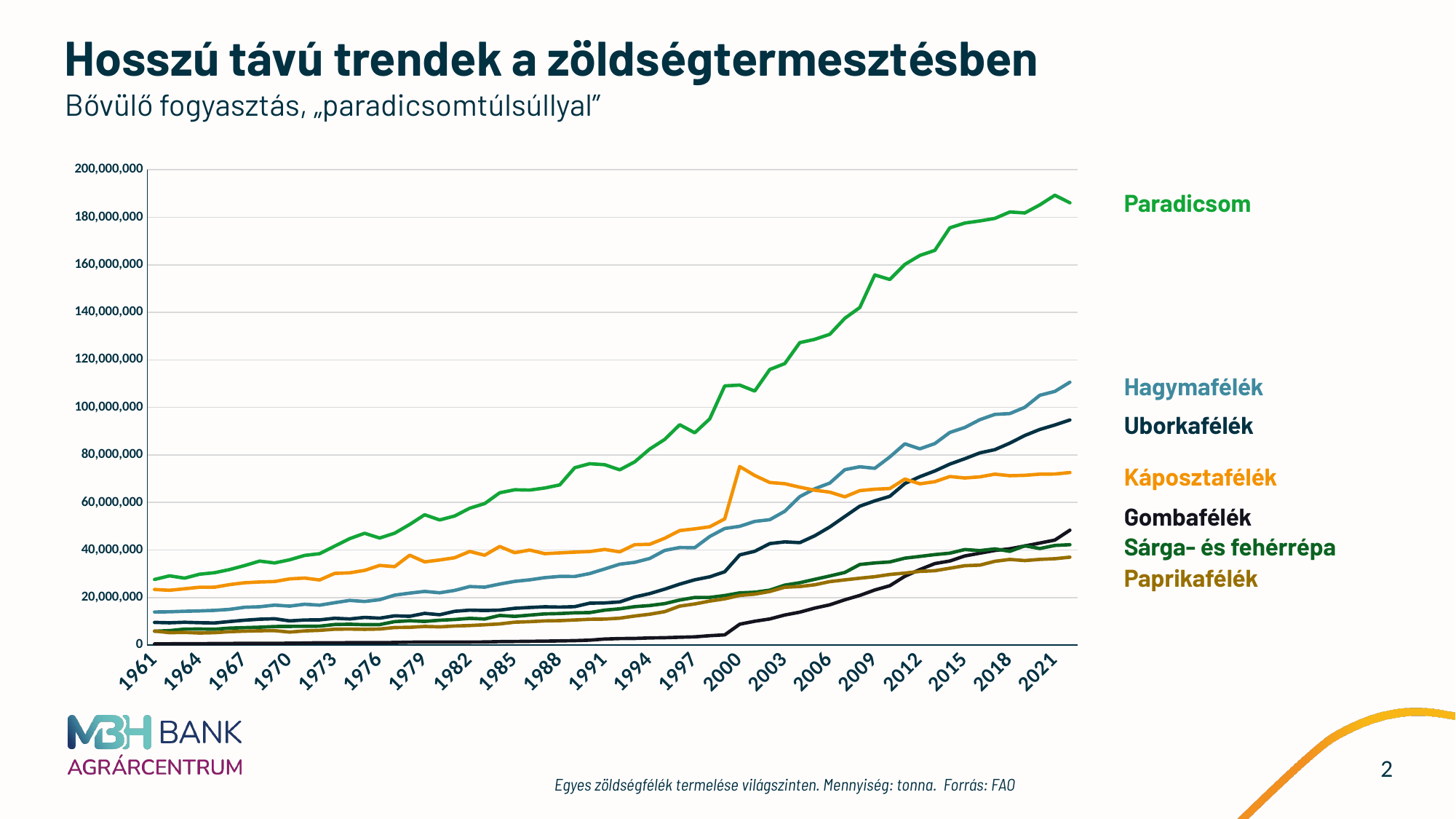

# Hosszú távú trendek a zöldségtermesztésben Bővülő fogyasztás, „paradicsomtúlsúllyal”

### Chart

| Category | Paradicsom | Hagymafélék | Uborkafélék | Káposztafélék | Gombafélék | Sárga- és fehérrépa | Paprikafélék |
|---|---|---|---|---|---|---|---|
| 1961 | 27617314.0 | 13913968.0 | 9548650.0 | 23396048.0 | 495127.0 | 5840505.0 | 5907926.0 |
| 1962 | 29132305.0 | 14014801.0 | 9371934.0 | 23054847.0 | 526946.0 | 6088216.0 | 5212370.0 |
| 1963 | 28154910.0 | 14217982.0 | 9590254.0 | 23687089.0 | 586213.0 | 6718698.0 | 5334801.0 |
| 1964 | 29826854.0 | 14362763.0 | 9423680.0 | 24339752.0 | 586281.0 | 6753958.0 | 5071488.0 |
| 1965 | 30459820.0 | 14613696.0 | 9308925.0 | 24359914.0 | 634878.0 | 6663699.0 | 5211668.0 |
| 1966 | 31780432.0 | 15018060.0 | 9906906.0 | 25434522.0 | 671416.0 | 7136592.0 | 5635564.0 |
| 1967 | 33460075.0 | 15913674.0 | 10458054.0 | 26213820.0 | 726305.0 | 7339997.0 | 5850733.0 |
| 1968 | 35330981.0 | 16126559.0 | 10887839.0 | 26552485.0 | 744309.0 | 7510103.0 | 6009570.0 |
| 1969 | 34562117.0 | 16816682.0 | 11084264.0 | 26751926.0 | 739502.0 | 7798836.0 | 6072170.0 |
| 1970 | 35884058.0 | 16398556.0 | 10173815.0 | 27840410.0 | 789604.0 | 7852605.0 | 5472448.0 |
| 1971 | 37720308.0 | 17166091.0 | 10562148.0 | 28182163.0 | 857987.0 | 7902738.0 | 5955227.0 |
| 1972 | 38448334.0 | 16792919.0 | 10607717.0 | 27391876.0 | 990938.0 | 7956048.0 | 6188506.0 |
| 1973 | 41627549.0 | 17829676.0 | 11273541.0 | 30155040.0 | 983146.0 | 8649294.0 | 6679200.0 |
| 1974 | 44777610.0 | 18791359.0 | 10982232.0 | 30392264.0 | 1012417.0 | 8755782.0 | 6732942.0 |
| 1975 | 47046882.0 | 18347163.0 | 11644926.0 | 31429801.0 | 1004897.0 | 8586795.0 | 6631299.0 |
| 1976 | 45037152.0 | 19084312.0 | 11317584.0 | 33512372.0 | 1012843.0 | 8614000.0 | 6762045.0 |
| 1977 | 47081912.0 | 21001213.0 | 12303822.0 | 33003530.0 | 1102970.0 | 9859074.0 | 7385229.0 |
| 1978 | 50747542.0 | 21859306.0 | 12105800.0 | 37814357.0 | 1212158.0 | 10232968.0 | 7455134.0 |
| 1979 | 54842453.0 | 22583610.0 | 13333545.0 | 35000573.0 | 1255086.0 | 9954755.0 | 7833666.0 |
| 1980 | 52650225.0 | 21999827.0 | 12757970.0 | 35813025.0 | 1258804.0 | 10441110.0 | 7666380.0 |
| 1981 | 54311122.0 | 22995559.0 | 14203897.0 | 36739509.0 | 1257521.0 | 10757004.0 | 8019916.0 |
| 1982 | 57581284.0 | 24626259.0 | 14692535.0 | 39383909.0 | 1274096.0 | 11238483.0 | 8227332.0 |
| 1983 | 59545102.0 | 24374929.0 | 14557840.0 | 37816976.0 | 1315065.0 | 10970263.0 | 8546421.0 |
| 1984 | 64081092.0 | 25682301.0 | 14723523.0 | 41487125.0 | 1457913.0 | 12476400.0 | 8899787.0 |
| 1985 | 65347640.0 | 26802020.0 | 15465643.0 | 38862194.0 | 1514451.0 | 12070227.0 | 9639460.0 |
| 1986 | 65224576.0 | 27453851.0 | 15815060.0 | 39991631.0 | 1577114.0 | 12599123.0 | 9855626.0 |
| 1987 | 66092219.0 | 28370067.0 | 16104825.0 | 38470672.0 | 1649645.0 | 13117983.0 | 10168094.0 |
| 1988 | 67380381.0 | 28902435.0 | 15982065.0 | 38781108.0 | 1760870.0 | 13274648.0 | 10283712.0 |
| 1989 | 74614259.0 | 28866815.0 | 16168780.0 | 39089550.0 | 1868766.0 | 13568330.0 | 10560365.0 |
| 1990 | 76309370.0 | 30095913.0 | 17625563.0 | 39352652.0 | 2071093.0 | 13665296.0 | 10862787.04 |
| 1991 | 75888596.71 | 32027354.83 | 17727338.39 | 40231248.91 | 2533229.88 | 14687828.62 | 10930483.55 |
| 1992 | 73734637.56 | 34024845.28 | 18148856.12 | 39220067.2 | 2746859.63 | 15253884.39 | 11313933.74 |
| 1993 | 77074312.41 | 34803433.52 | 20251739.44 | 42252167.8 | 2794986.38 | 16158652.37 | 12226550.4 |
| 1994 | 82478246.43 | 36435001.22 | 21666598.03 | 42414684.84 | 3009969.66 | 16632974.45 | 12976913.19 |
| 1995 | 86526552.12 | 39814186.7 | 23541731.34 | 44938193.91 | 3110596.15 | 17454605.27 | 14056137.15 |
| 1996 | 92731920.92 | 41045987.16 | 25638862.16 | 48180538.55 | 3292712.63 | 18943946.59 | 16401728.83 |
| 1997 | 89316396.23 | 40975800.48 | 27466808.34 | 48902885.37 | 3472518.76 | 20030867.58 | 17296973.9 |
| 1998 | 95182895.65 | 45677385.08 | 28710572.2 | 49772054.15 | 3945235.25 | 20044425.05 | 18516694.29 |
| 1999 | 109066059.06 | 49042279.26 | 30852316.36 | 53098726.78 | 4288826.09 | 20847604.33 | 19447239.59 |
| 2000 | 109405467.38 | 49961471.15 | 37938099.66 | 75128473.14 | 8781002.72 | 21961400.67 | 20874488.35 |
| 2001 | 106885591.83 | 52027090.36 | 39453502.46 | 71340164.71 | 10021720.38 | 22241532.69 | 21427686.46 |
| 2002 | 115959824.57 | 52745215.85 | 42699896.45 | 68403581.18 | 10979678.74 | 23098530.9 | 22545831.37 |
| 2003 | 118454094.37 | 56293110.88 | 43413298.3 | 67895415.09 | 12649700.52 | 25220360.74 | 24337693.21 |
| 2004 | 127263303.7 | 62445904.85 | 43088172.55 | 66435058.64 | 13848723.79 | 26234518.1 | 24630397.19 |
| 2005 | 128654394.49 | 65762436.29 | 45980413.44 | 65160199.34 | 15572858.71 | 27667712.49 | 25370844.58 |
| 2006 | 130775510.97 | 68169478.24 | 49690525.65 | 64350865.25 | 16942909.89 | 29076443.32 | 26713234.93 |
| 2007 | 137491419.26 | 73794796.31 | 54086944.37 | 62383185.82 | 19055841.19 | 30536319.38 | 27439510.47 |
| 2008 | 142039102.76 | 75013714.05 | 58440284.54 | 64988502.31 | 20886610.67 | 33899039.72 | 28132452.3 |
| 2009 | 155742851.17 | 74365970.69 | 60677089.53 | 65577930.19 | 23176018.02 | 34564854.56 | 28777093.93 |
| 2010 | 153830369.26 | 79142982.25 | 62572515.45 | 65858502.77 | 24977027.48 | 34964327.3 | 29710967.23 |
| 2011 | 160153427.38 | 84670714.39 | 67951116.64 | 69856176.21 | 28933815.69 | 36568180.0 | 30284829.94 |
| 2012 | 163940421.4 | 82560320.83 | 70839104.15 | 67861724.42 | 31780371.08 | 37302155.02 | 31001735.23 |
| 2013 | 166082418.92 | 84769459.24 | 73250608.58 | 68741225.82 | 34283972.83 | 38065555.96 | 31290672.03 |
| 2014 | 175580191.75 | 89450100.02 | 76136207.0 | 70915113.24 | 35368307.9 | 38665820.2 | 32339825.69 |
| 2015 | 177577685.11 | 91570777.16 | 78407251.05 | 70306951.7 | 37479711.25 | 40209793.11 | 33405708.96 |
| 2016 | 178474854.93 | 94838345.59 | 80866789.18 | 70773093.69 | 38660679.56 | 39751658.39 | 33640488.23 |
| 2017 | 179528057.77 | 97077183.83 | 82219382.11 | 71914286.26 | 39811131.54 | 40480143.99 | 35241498.32 |
| 2018 | 182250426.54 | 97409036.97 | 84974109.18 | 71251624.69 | 40518126.66 | 39432278.08 | 36038649.46 |
| 2019 | 181828505.88 | 100080528.18 | 88193857.21 | 71424419.36 | 41706788.47 | 41758567.56 | 35548267.17 |
| 2020 | 185234813.18 | 105110959.04 | 90745183.85 | 71900972.49 | 42931422.46 | 40611498.85 | 36062340.68 |
| 2021 | 189281485.32 | 106748886.16 | 92613393.91 | 71967904.98 | 44173858.5 | 41922498.31 | 36337841.19 |
| 2022 | 186107972.48 | 110616269.81 | 94718396.55 | 72603754.67 | 48335996.08 | 42233349.85 | 36972494.42 |
Paradicsom
Hagymafélék
Uborkafélék
Káposztafélék
Gombafélék
Sárga- és fehérrépa
Paprikafélék
Egyes zöldségfélék termelése világszinten. Mennyiség: tonna.  Forrás: FAO